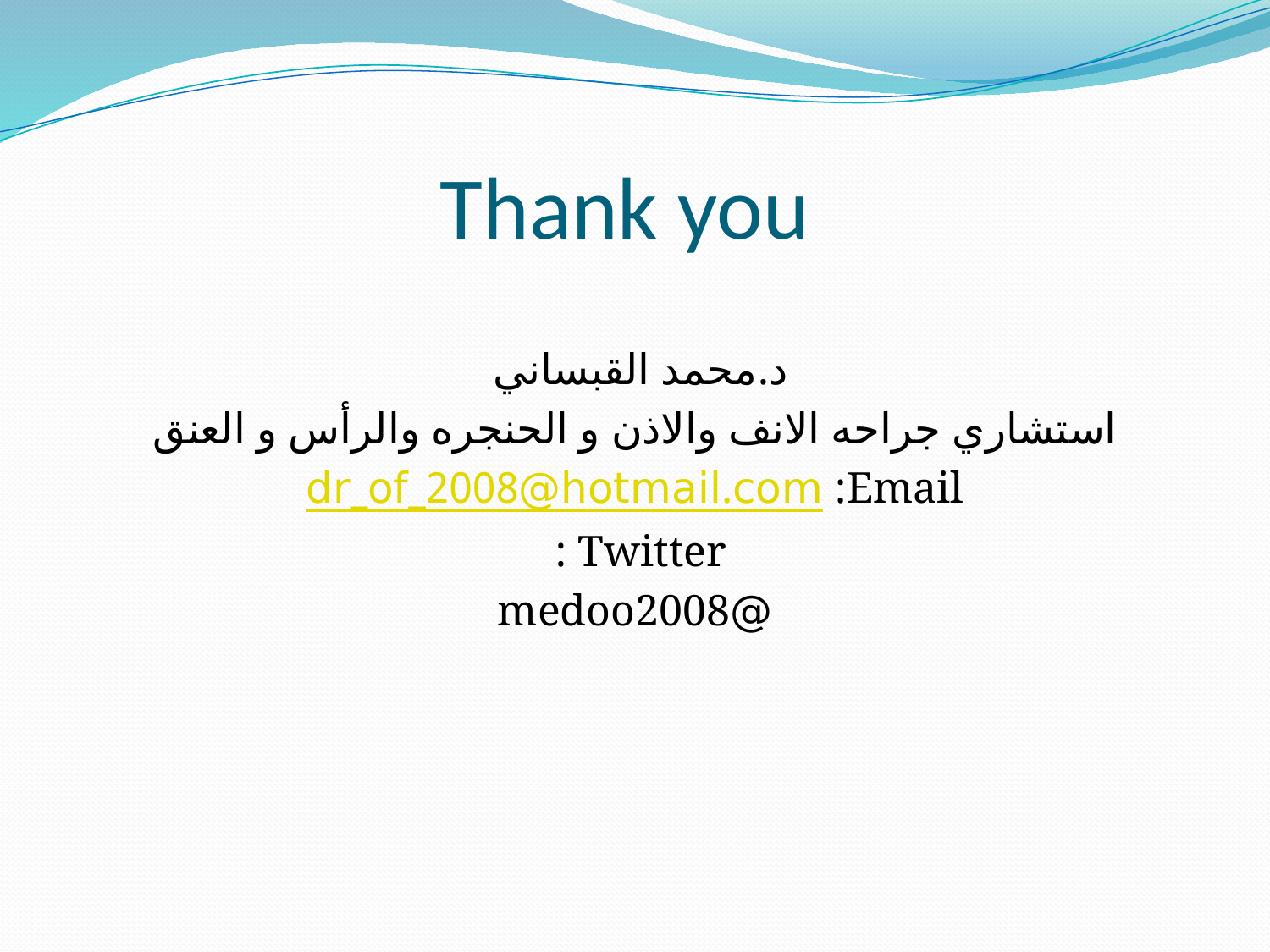

# Thank you
د.محمد القبساني
استشاري جراحه الانف والاذن و الحنجره والرأس و العنق
Email: dr_of_2008@hotmail.com
Twitter :
@medoo2008